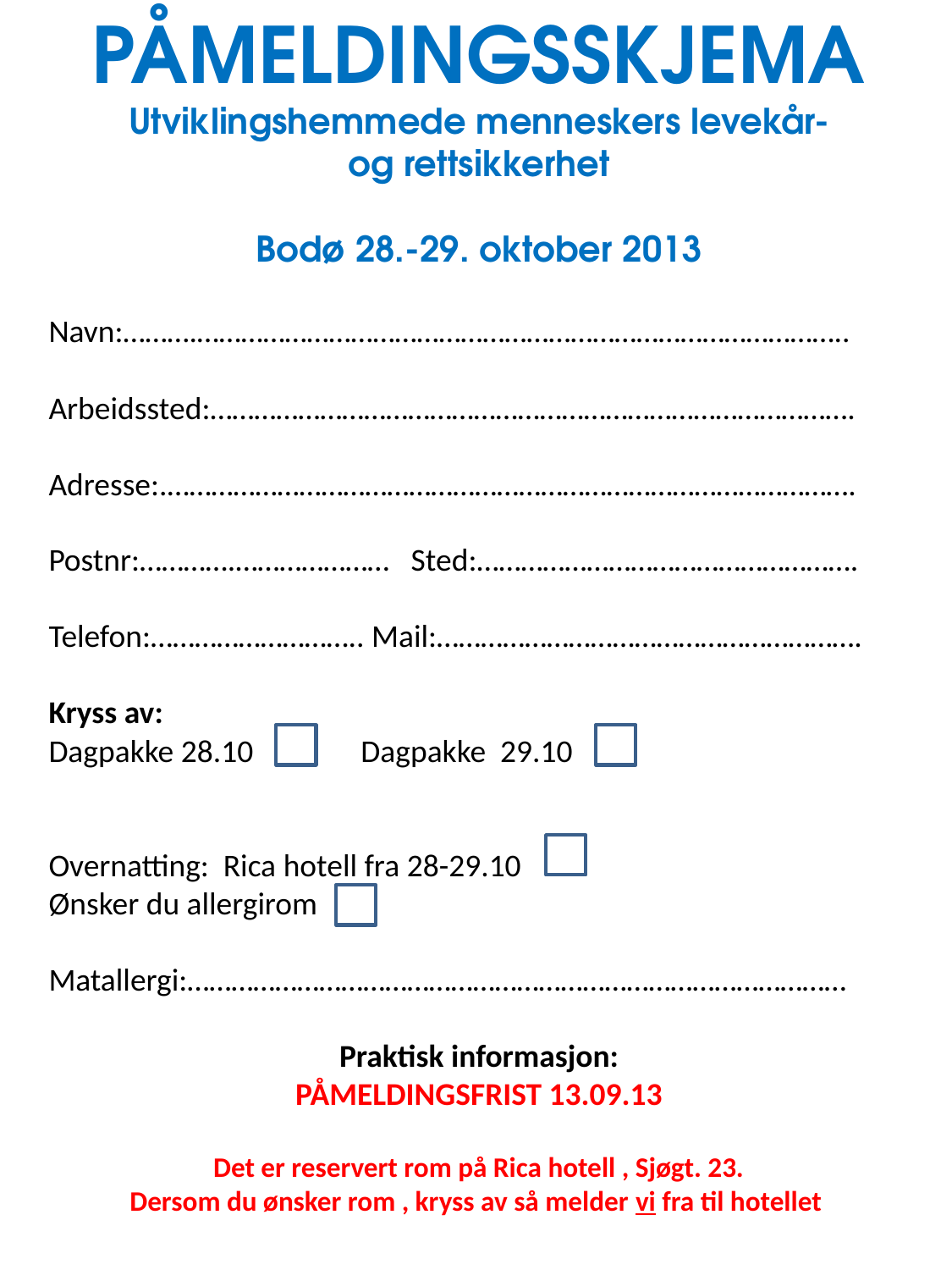

PÅMELDINGSSKJEMA
Utviklingshemmede menneskers levekår-
og rettsikkerhet
Bodø 28.-29. oktober 2013

Navn:……….……………………………………………………………………………..

Arbeidssted:…………………………………………………………………………….

Adresse:.………………………………………………………………………………….

Postnr:………….…………………   Sted:…………………………………………….

Telefon:……………………….. Mail:………………………………………………….

Kryss av:
Dagpakke 28.10               Dagpakke  29.10

Overnatting:  Rica hotell fra 28-29.10
Ønsker du allergirom

Matallergi:………………………………………………………………………………

Praktisk informasjon:
PÅMELDINGSFRIST 13.09.13

Det er reservert rom på Rica hotell , Sjøgt. 23.
Dersom du ønsker rom , kryss av så melder vi fra til hotellet